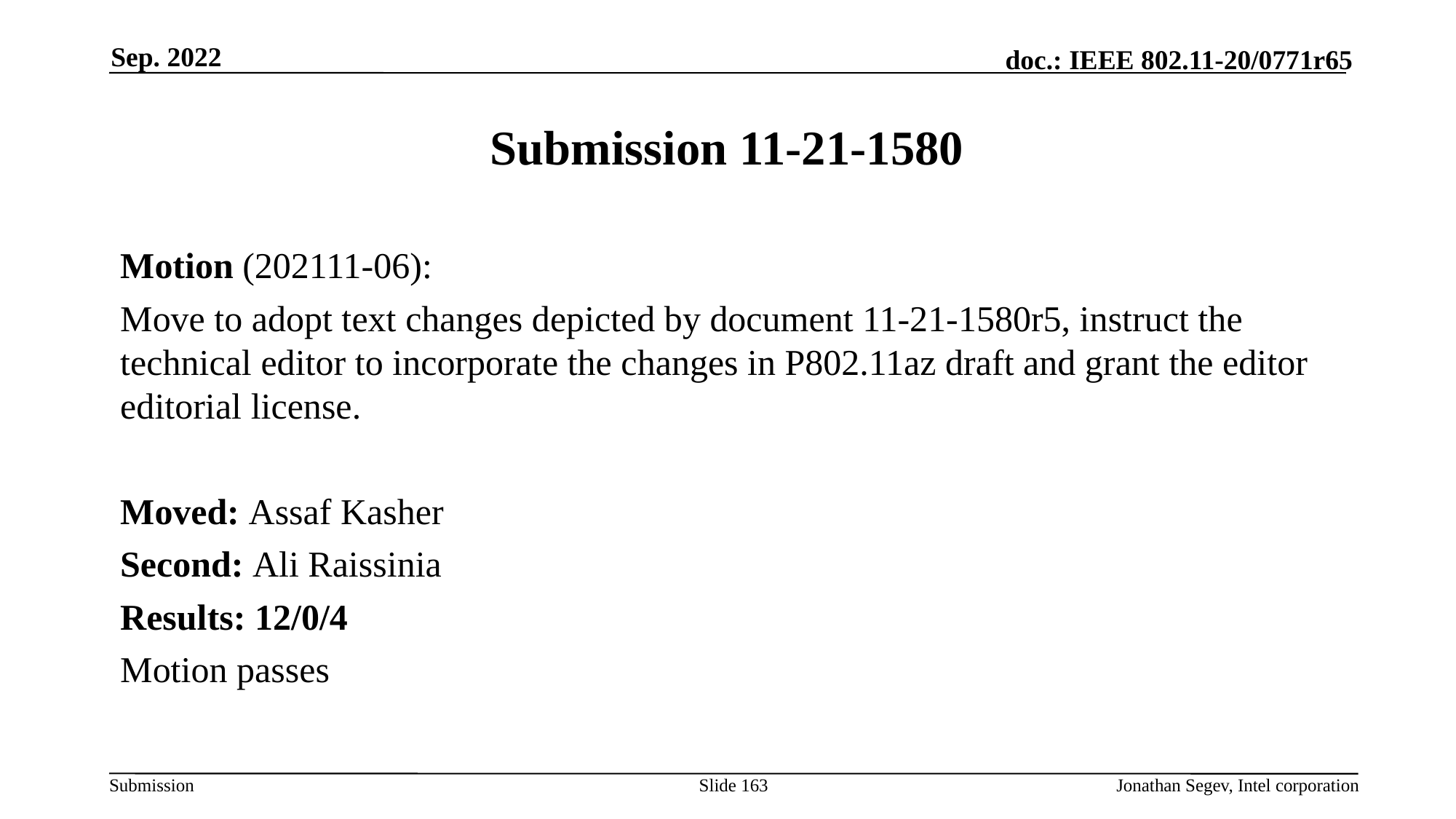

Sep. 2022
# Submission 11-21-1580
Motion (202111-06):
Move to adopt text changes depicted by document 11-21-1580r5, instruct the technical editor to incorporate the changes in P802.11az draft and grant the editor editorial license.

Moved: Assaf Kasher
Second: Ali Raissinia
Results: 12/0/4
Motion passes
Slide 163
Jonathan Segev, Intel corporation